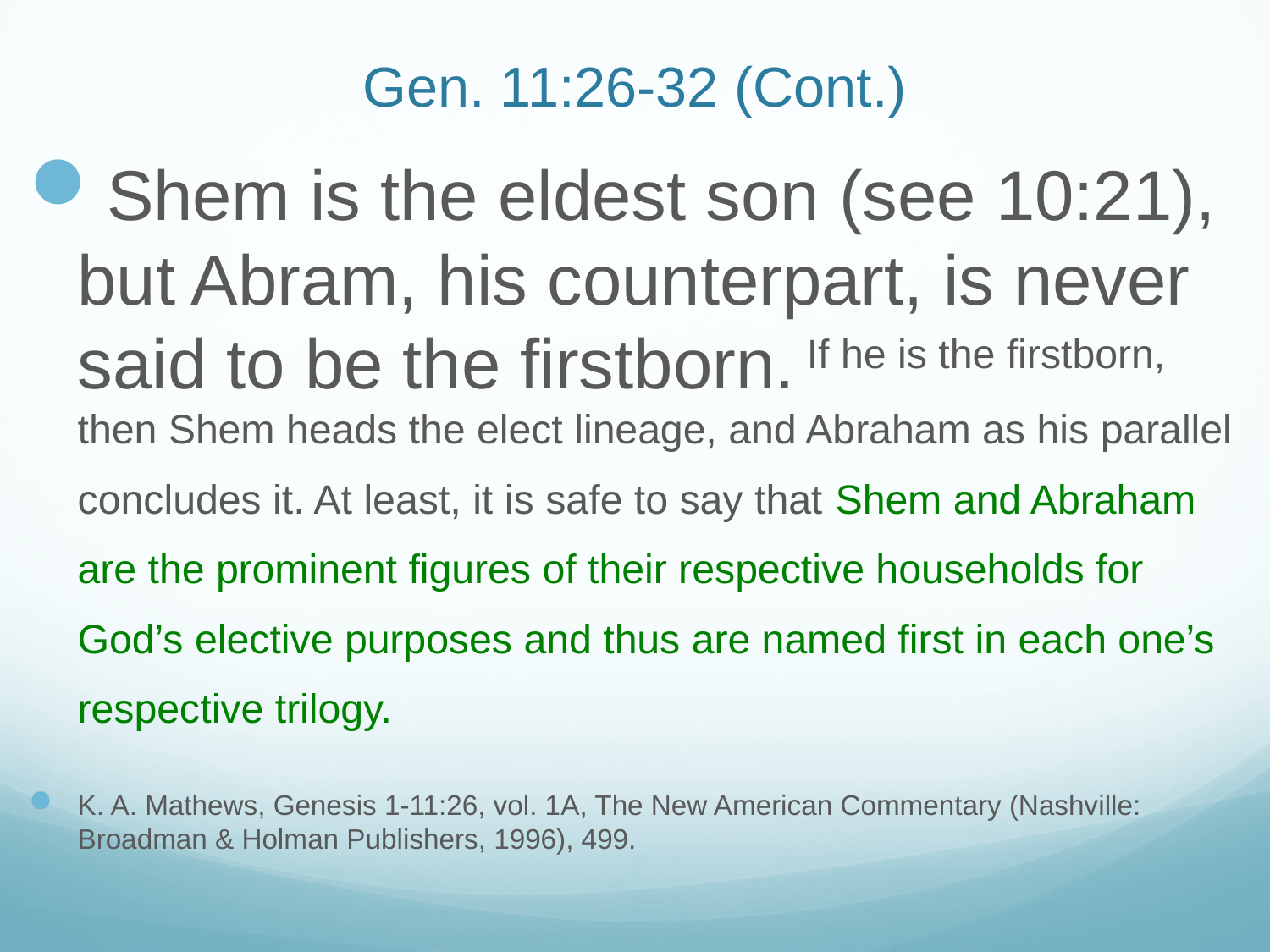

# Gen. 11:26-32 (Cont.)
Shem is the eldest son (see 10:21), but Abram, his counterpart, is never said to be the firstborn. If he is the firstborn, then Shem heads the elect lineage, and Abraham as his parallel concludes it. At least, it is safe to say that Shem and Abraham are the prominent figures of their respective households for God’s elective purposes and thus are named first in each one’s respective trilogy.
K. A. Mathews, Genesis 1-11:26, vol. 1A, The New American Commentary (Nashville: Broadman & Holman Publishers, 1996), 499.